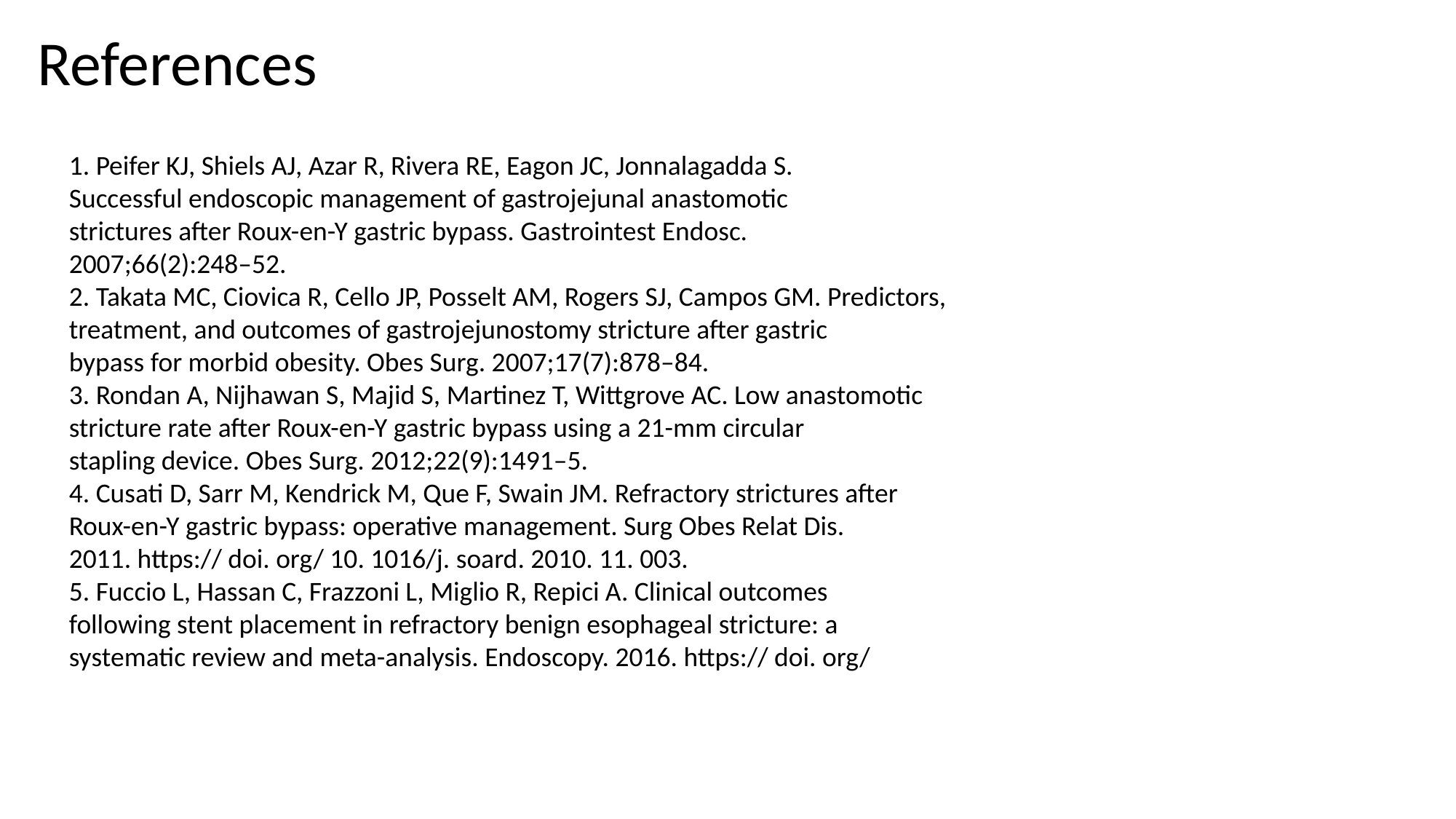

References
1. Peifer KJ, Shiels AJ, Azar R, Rivera RE, Eagon JC, Jonnalagadda S.
Successful endoscopic management of gastrojejunal anastomotic
strictures after Roux-en-Y gastric bypass. Gastrointest Endosc.
2007;66(2):248–52.
2. Takata MC, Ciovica R, Cello JP, Posselt AM, Rogers SJ, Campos GM. Predictors,
treatment, and outcomes of gastrojejunostomy stricture after gastric
bypass for morbid obesity. Obes Surg. 2007;17(7):878–84.
3. Rondan A, Nijhawan S, Majid S, Martinez T, Wittgrove AC. Low anastomotic
stricture rate after Roux-en-Y gastric bypass using a 21-mm circular
stapling device. Obes Surg. 2012;22(9):1491–5.
4. Cusati D, Sarr M, Kendrick M, Que F, Swain JM. Refractory strictures after
Roux-en-Y gastric bypass: operative management. Surg Obes Relat Dis.
2011. https:// doi. org/ 10. 1016/j. soard. 2010. 11. 003.
5. Fuccio L, Hassan C, Frazzoni L, Miglio R, Repici A. Clinical outcomes
following stent placement in refractory benign esophageal stricture: a
systematic review and meta-analysis. Endoscopy. 2016. https:// doi. org/